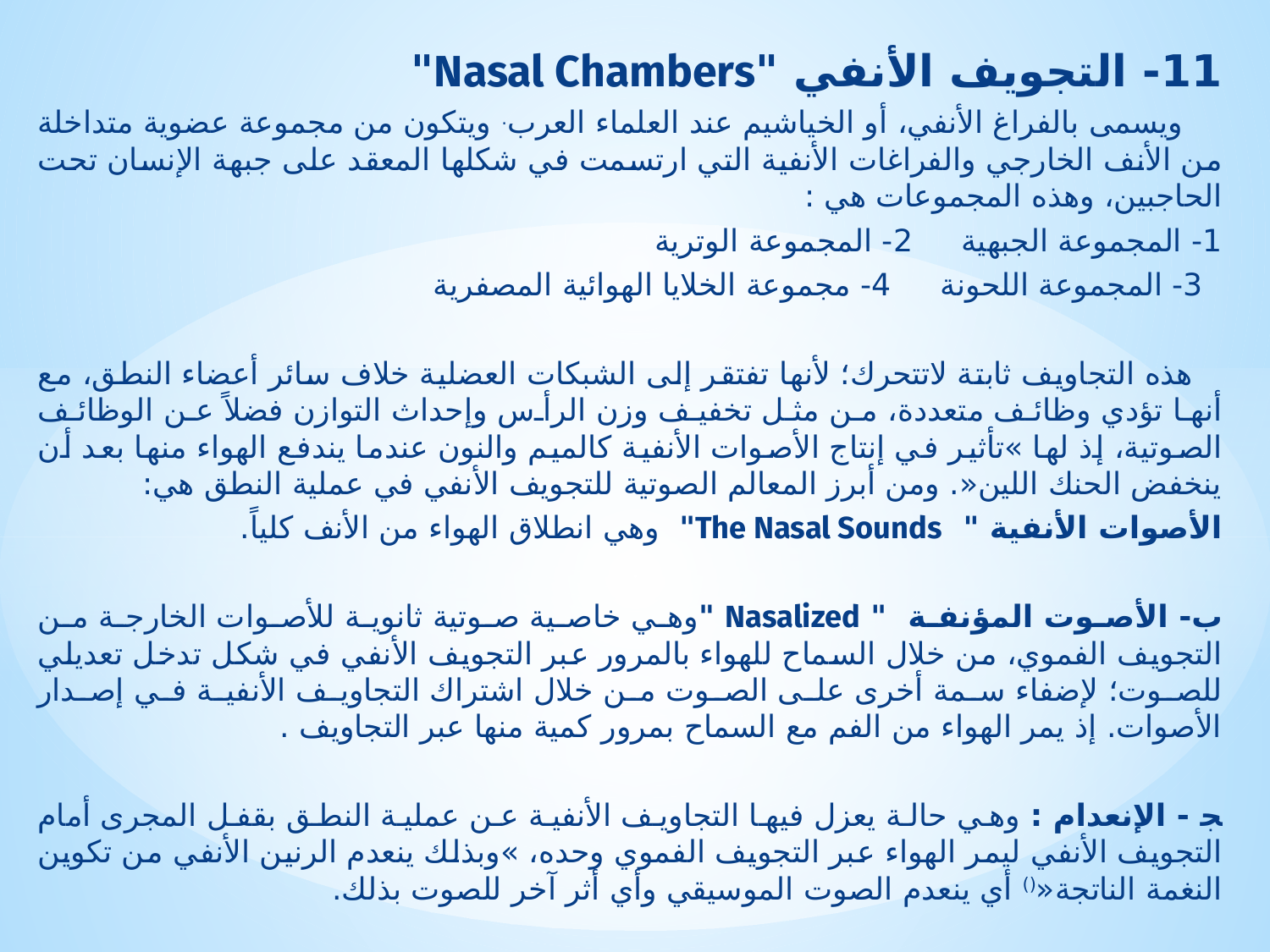

11- التجويف الأنفي "Nasal Chambers"
    ويسمى بالفراغ الأنفي، أو الخياشيم عند العلماء العرب. ويتكون من مجموعة عضوية متداخلة من الأنف الخارجي والفراغات الأنفية التي ارتسمت في شكلها المعقد على جبهة الإنسان تحت الحاجبين، وهذه المجموعات هي :
1- المجموعة الجبهية     2- المجموعة الوترية
  3- المجموعة اللحونة     4- مجموعة الخلايا الهوائية المصفرية

   هذه التجاويف ثابتة لاتتحرك؛ لأنها تفتقر إلى الشبكات العضلية خلاف سائر أعضاء النطق، مع أنها تؤدي وظائف متعددة، من مثل تخفيف وزن الرأس وإحداث التوازن فضلاً عن الوظائف الصوتية، إذ لها »تأثير في إنتاج الأصوات الأنفية كالميم والنون عندما يندفع الهواء منها بعد أن ينخفض الحنك اللين«. ومن أبرز المعالم الصوتية للتجويف الأنفي في عملية النطق هي:
الأصوات الأنفية "  The Nasal Sounds"  وهي انطلاق الهواء من الأنف كلياً.

ب- الأصوت المؤنفة  " Nasalized "وهي خاصية صوتية ثانوية للأصوات الخارجة من التجويف الفموي، من خلال السماح للهواء بالمرور عبر التجويف الأنفي في شكل تدخل تعديلي للصوت؛ لإضفاء سمة أخرى على الصوت من خلال اشتراك التجاويف الأنفية في إصدار الأصوات. إذ يمر الهواء من الفم مع السماح بمرور كمية منها عبر التجاويف .

ﺠ - الإنعدام : وهي حالة يعزل فيها التجاويف الأنفية عن عملية النطق بقفل المجرى أمام التجويف الأنفي ليمر الهواء عبر التجويف الفموي وحده، »وبذلك ينعدم الرنين الأنفي من تكوين النغمة الناتجة«() أي ينعدم الصوت الموسيقي وأي أثر آخر للصوت بذلك.